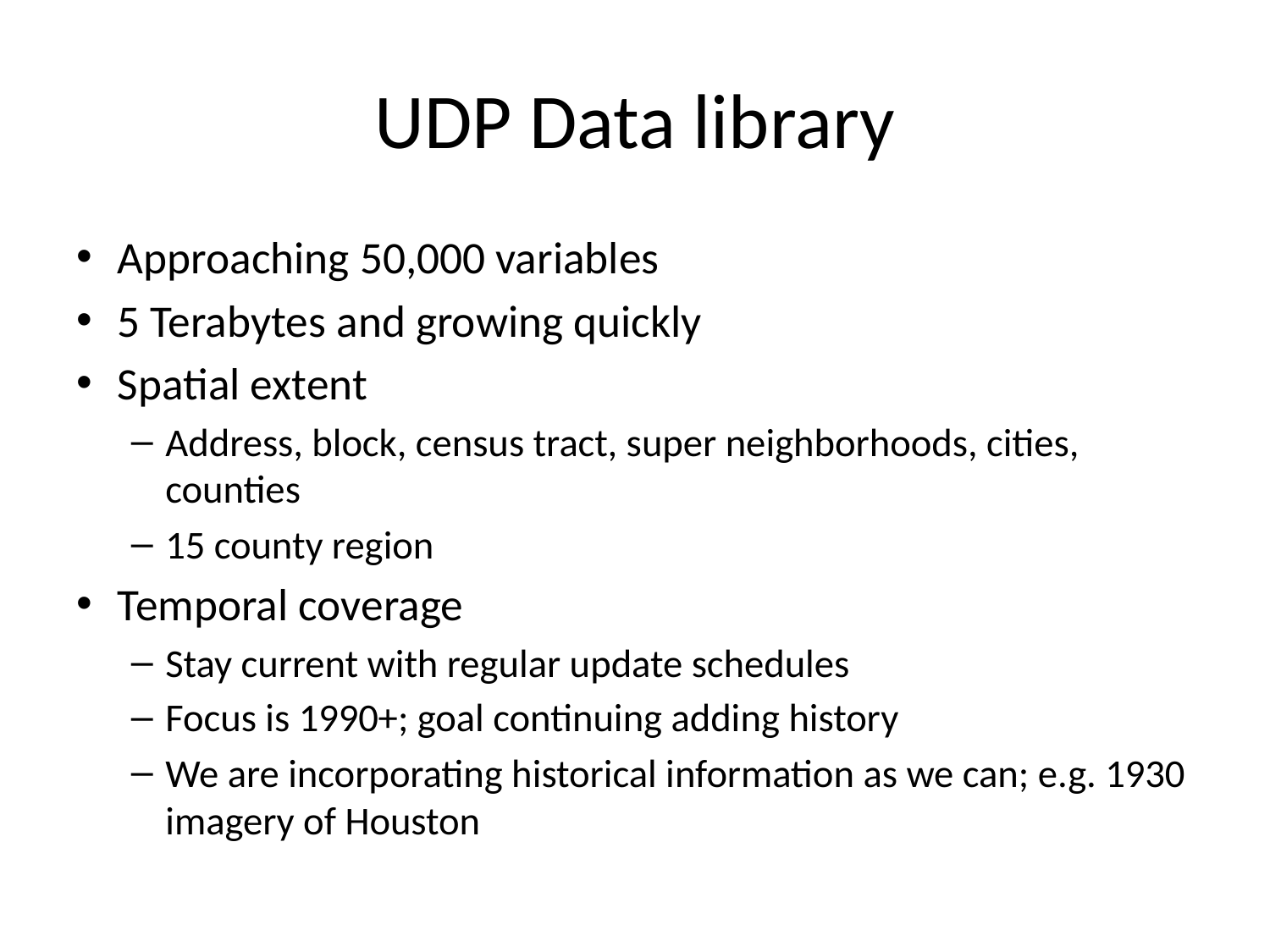

# UDP Data library
Approaching 50,000 variables
5 Terabytes and growing quickly
Spatial extent
Address, block, census tract, super neighborhoods, cities, counties
15 county region
Temporal coverage
Stay current with regular update schedules
Focus is 1990+; goal continuing adding history
We are incorporating historical information as we can; e.g. 1930 imagery of Houston